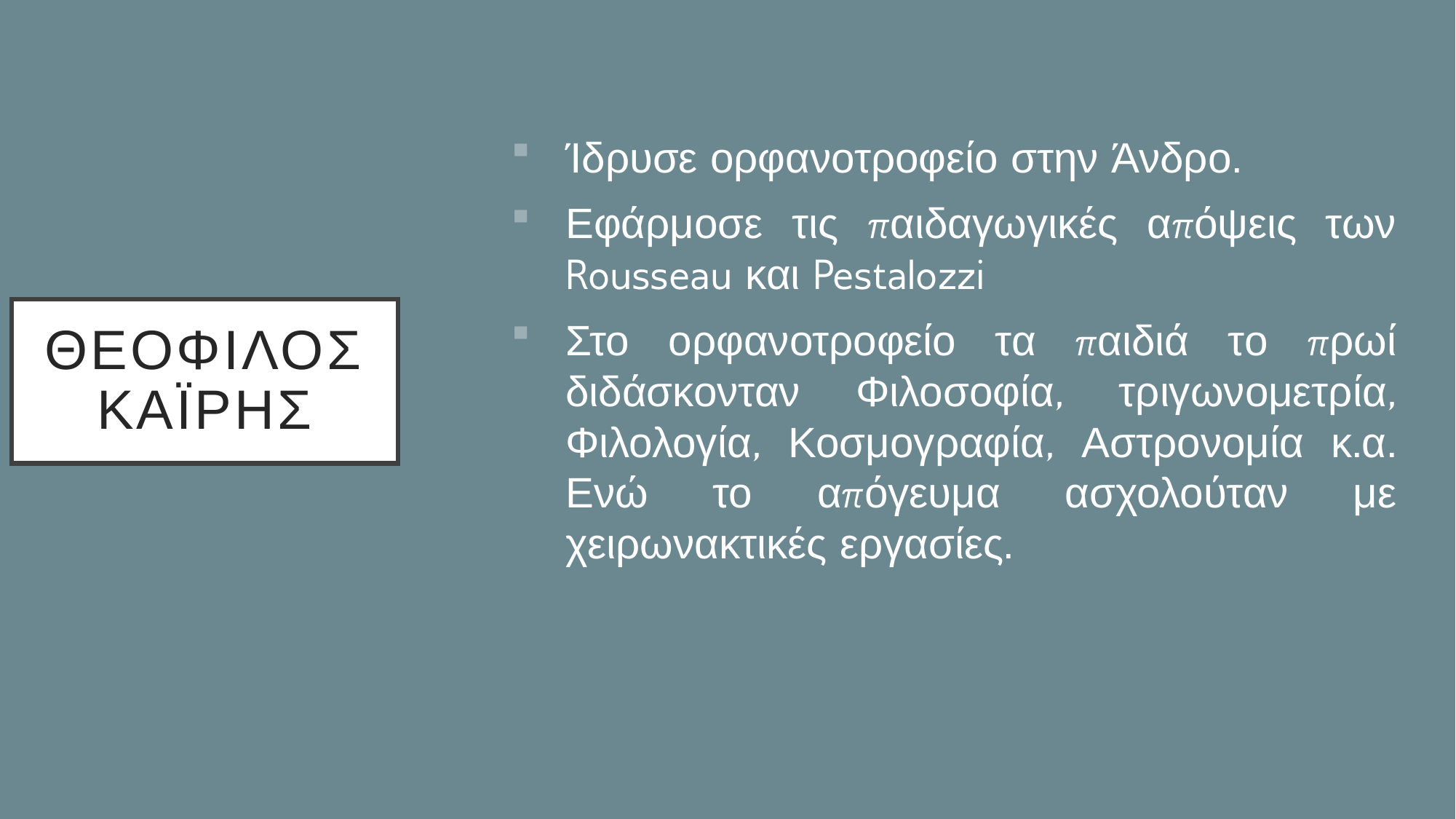

Ίδρυσε ορφανοτροφείο στην Άνδρο.
Εφάρμοσε τις παιδαγωγικές απόψεις των Rousseau και Pestalozzi
Στο ορφανοτροφείο τα παιδιά το πρωί διδάσκονταν Φιλοσοφία, τριγωνομετρία, Φιλολογία, Κοσμογραφία, Αστρονομία κ.α. Ενώ το απόγευμα ασχολούταν με χειρωνακτικές εργασίες.
# Θεοφιλοσ καϊρησ